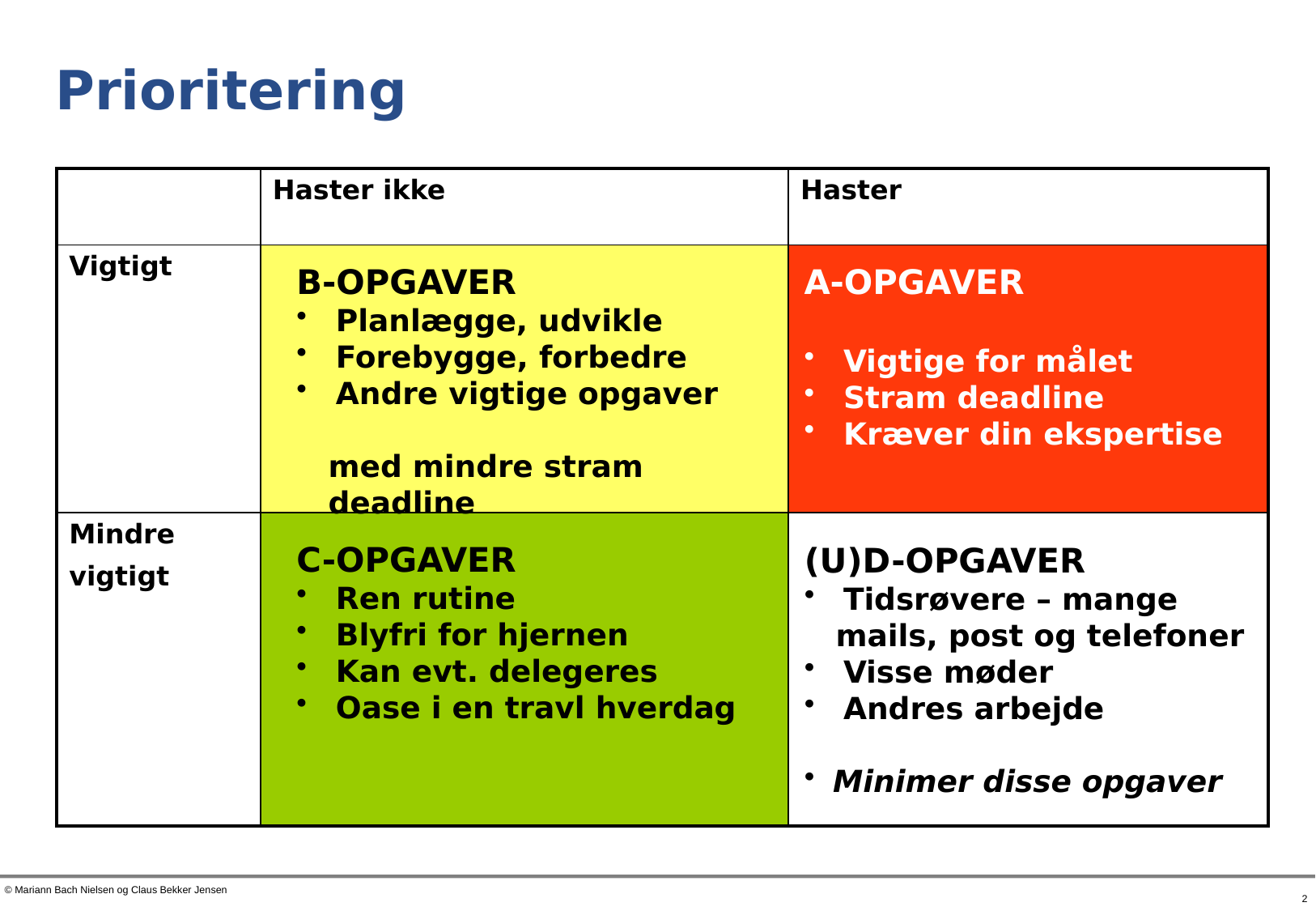

# Prioritering
|  | Haster ikke | Haster |
| --- | --- | --- |
| Vigtigt |  |  |
| Mindre vigtigt |  |  |
B-OPGAVER
 Planlægge, udvikle
 Forebygge, forbedre
 Andre vigtige opgaver
   med mindre stram
   deadline
A-OPGAVER

 Vigtige for målet
 Stram deadline
 Kræver din ekspertise

C-OPGAVER
 Ren rutine
 Blyfri for hjernen
 Kan evt. delegeres
 Oase i en travl hverdag
(U)D-OPGAVER
 Tidsrøvere – mange
   mails, post og telefoner
 Visse møder
 Andres arbejde

Minimer disse opgaver

© Mariann Bach Nielsen og Claus Bekker Jensen
2